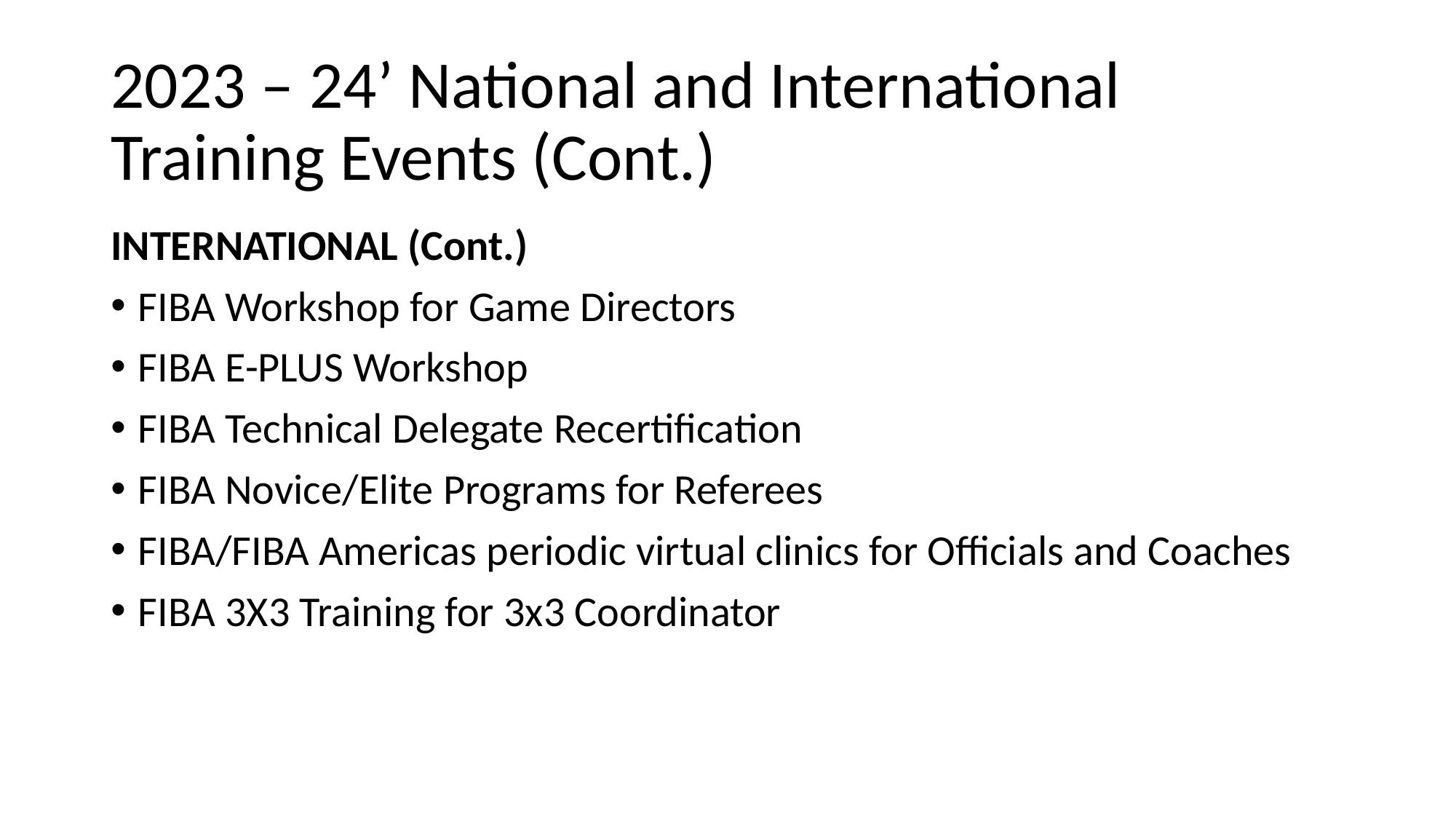

# 2023 – 24’ National and International Training Events (Cont.)
INTERNATIONAL (Cont.)
FIBA Workshop for Game Directors
FIBA E-PLUS Workshop
FIBA Technical Delegate Recertification
FIBA Novice/Elite Programs for Referees
FIBA/FIBA Americas periodic virtual clinics for Officials and Coaches
FIBA 3X3 Training for 3x3 Coordinator